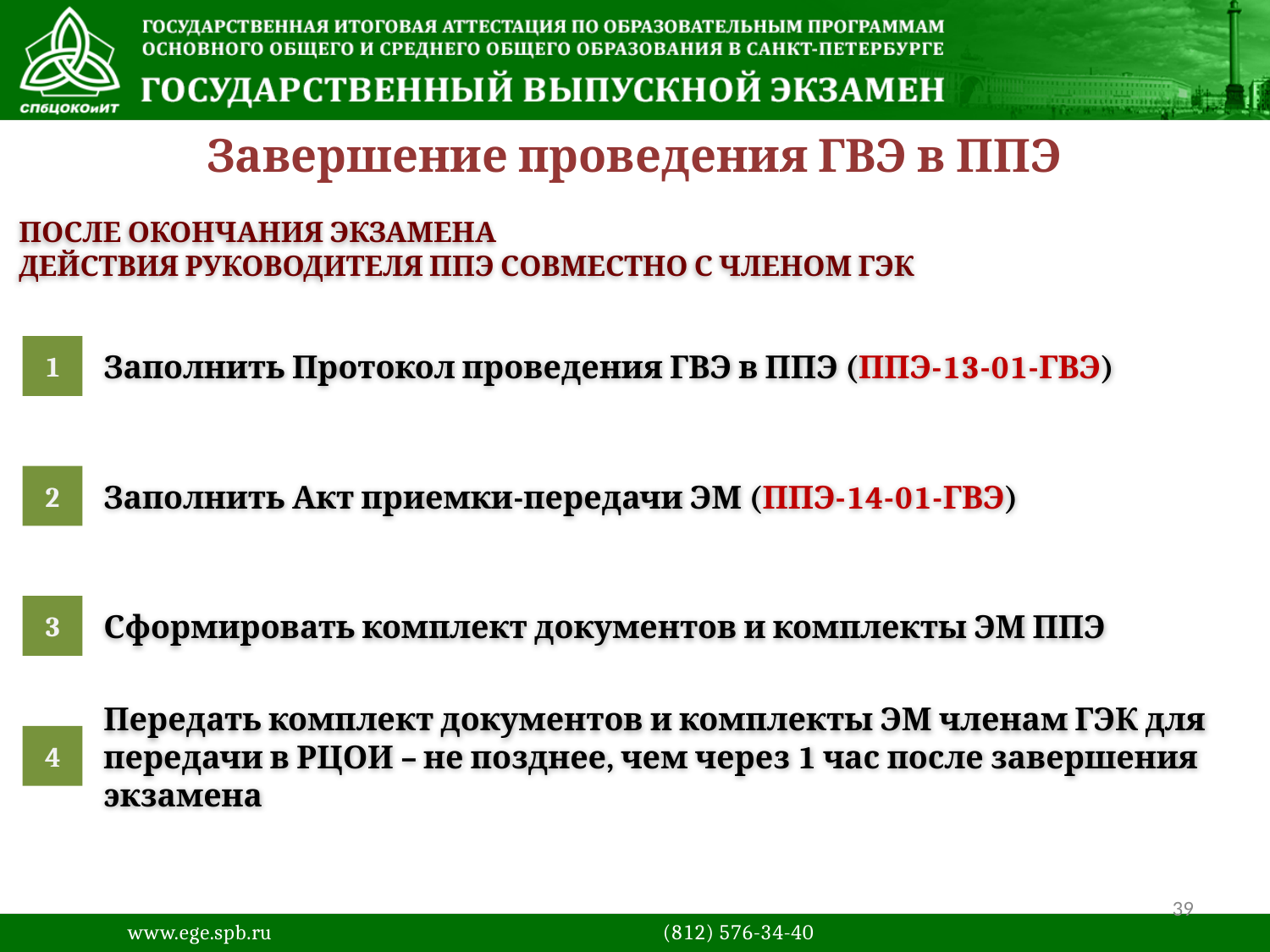

Завершение проведения ГВЭ в ППЭ
После окончания экзамена
Действия руководителя ППЭ совместно с членом ГЭК
1
Заполнить Протокол проведения ГВЭ в ППЭ (ППЭ-13-01-ГВЭ)
2
Заполнить Акт приемки-передачи ЭМ (ППЭ-14-01-ГВЭ)
3
Сформировать комплект документов и комплекты ЭМ ППЭ
4
Передать комплект документов и комплекты ЭМ членам ГЭК для передачи в РЦОИ – не позднее, чем через 1 час после завершения экзамена
39
www.ege.spb.ru			      (812) 576-34-40